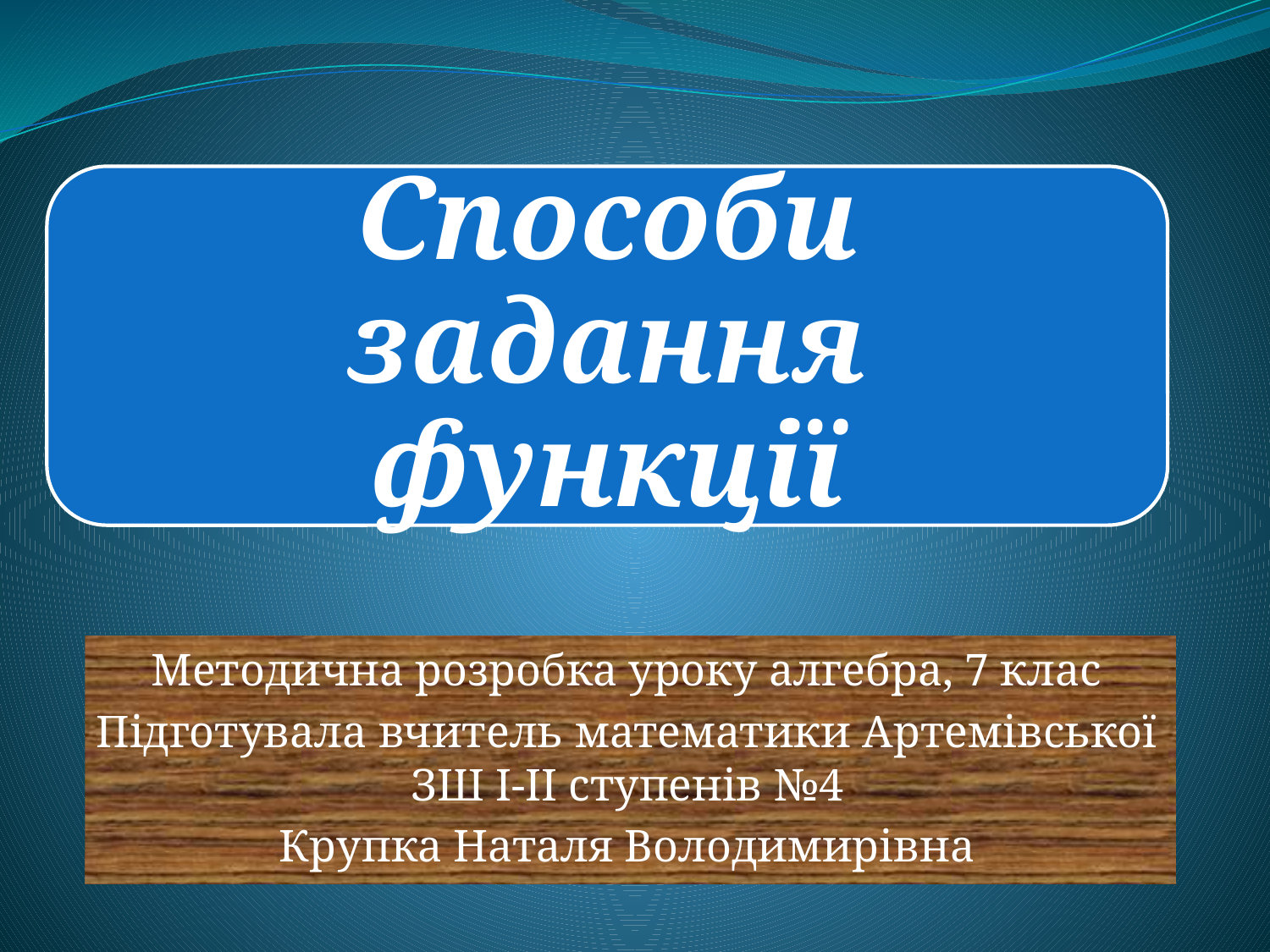

Способи задання функції
Методична розробка уроку алгебра, 7 клас
Підготувала вчитель математики Артемівської ЗШ І-ІІ ступенів №4
Крупка Наталя Володимирівна